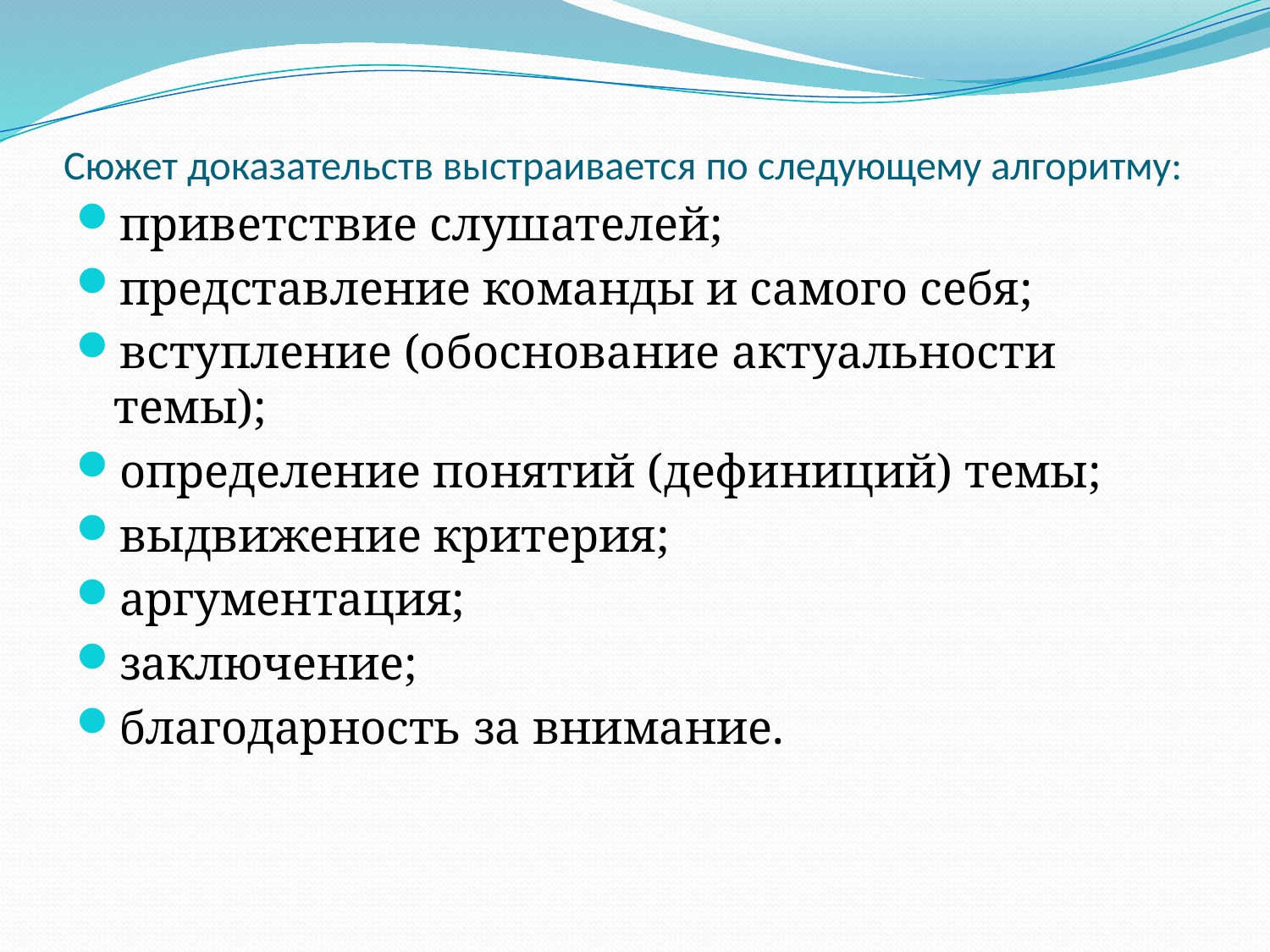

# Сюжет доказательств выстраивается по следующему алгоритму:
приветствие слушателей;
представление команды и самого себя;
вступление (обоснование актуальности темы);
определение понятий (дефиниций) темы;
выдвижение критерия;
аргументация;
заключение;
благодарность за внимание.